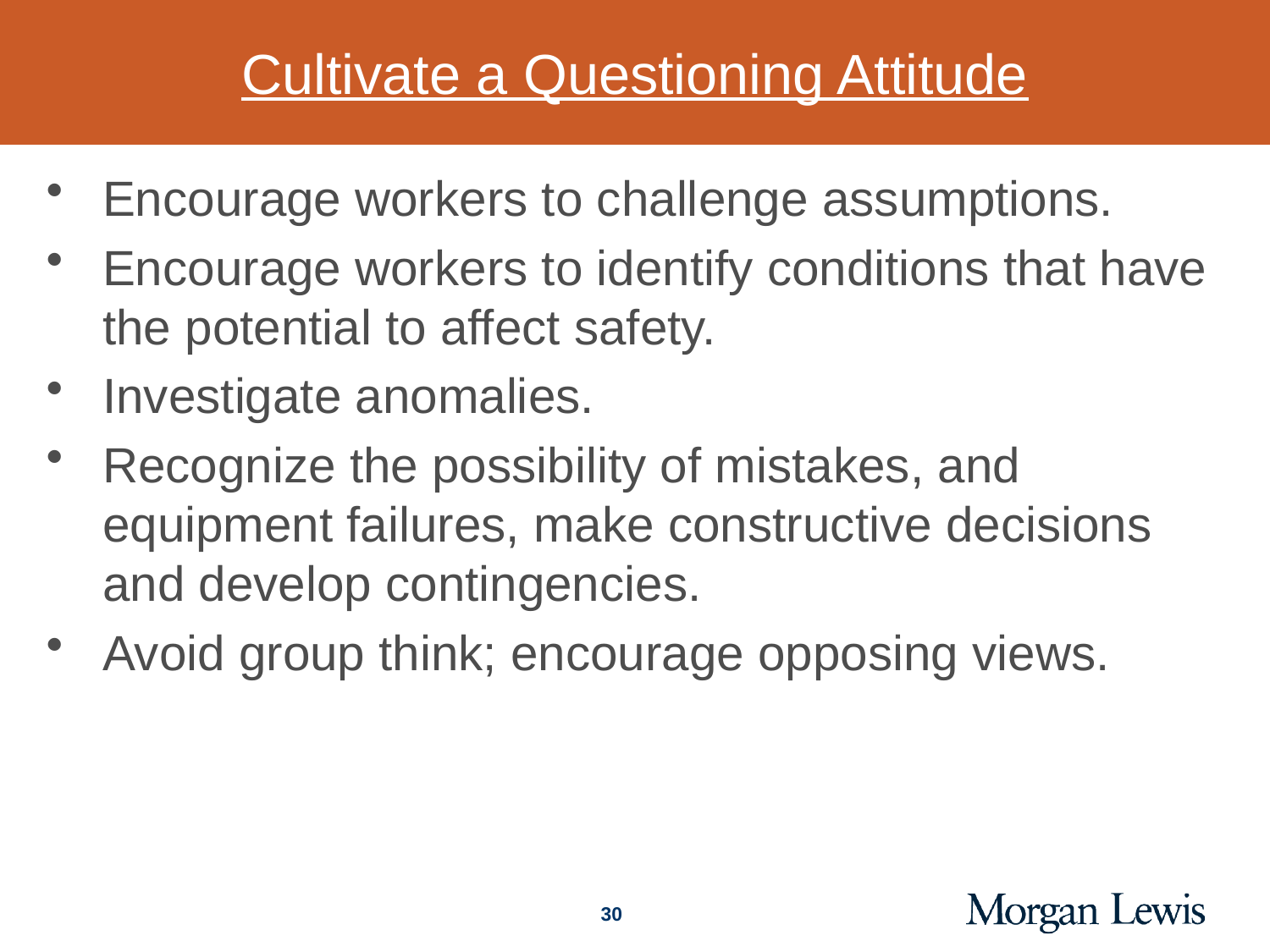

# Cultivate a Questioning Attitude
Encourage workers to challenge assumptions.
Encourage workers to identify conditions that have the potential to affect safety.
Investigate anomalies.
Recognize the possibility of mistakes, and equipment failures, make constructive decisions and develop contingencies.
Avoid group think; encourage opposing views.
30